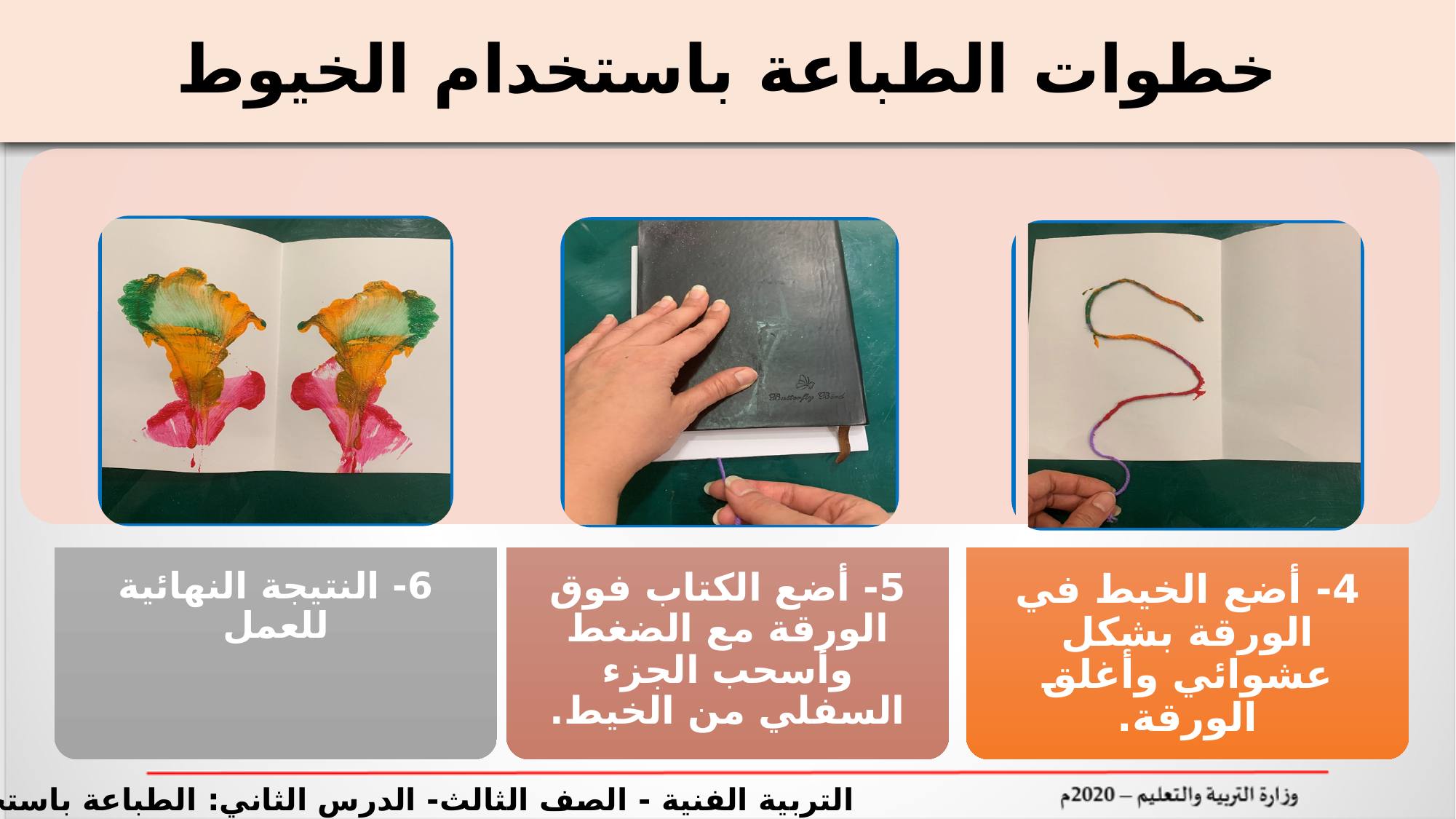

# خطوات الطباعة باستخدام الخيوط
4- أضع الخيط في الورقة بشكل عشوائي وأغلق الورقة.
5- أضع الكتاب فوق الورقة مع الضغط وأسحب الجزء السفلي من الخيط.
6- النتيجة النهائية للعمل

التربية الفنية - الصف الثالث- الدرس الثاني: الطباعة باستخدام الخيوط